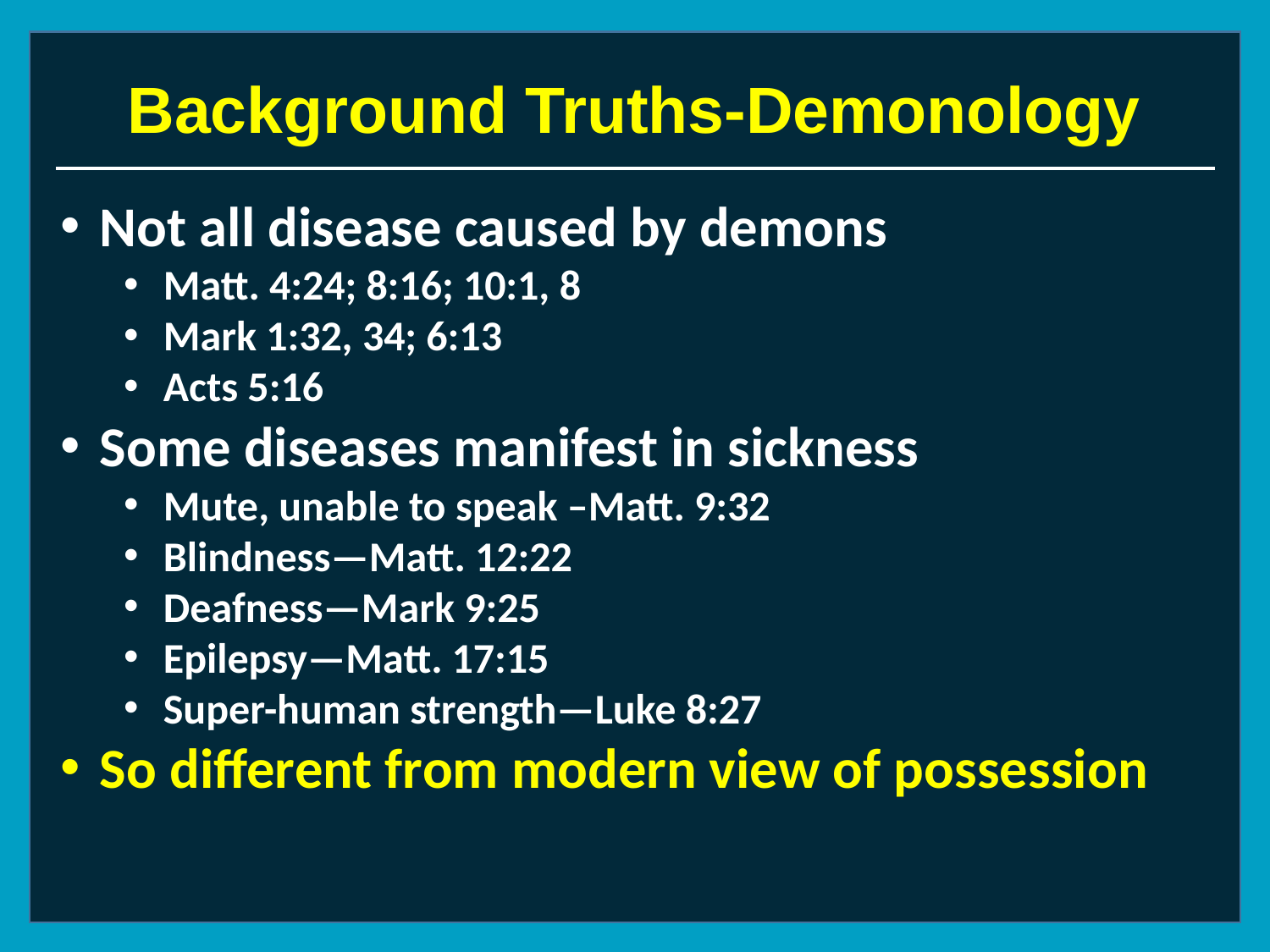

# Background Truths-Demonology
Not all disease caused by demons
Matt. 4:24; 8:16; 10:1, 8
Mark 1:32, 34; 6:13
Acts 5:16
Some diseases manifest in sickness
Mute, unable to speak –Matt. 9:32
Blindness—Matt. 12:22
Deafness—Mark 9:25
Epilepsy—Matt. 17:15
Super-human strength—Luke 8:27
So different from modern view of possession